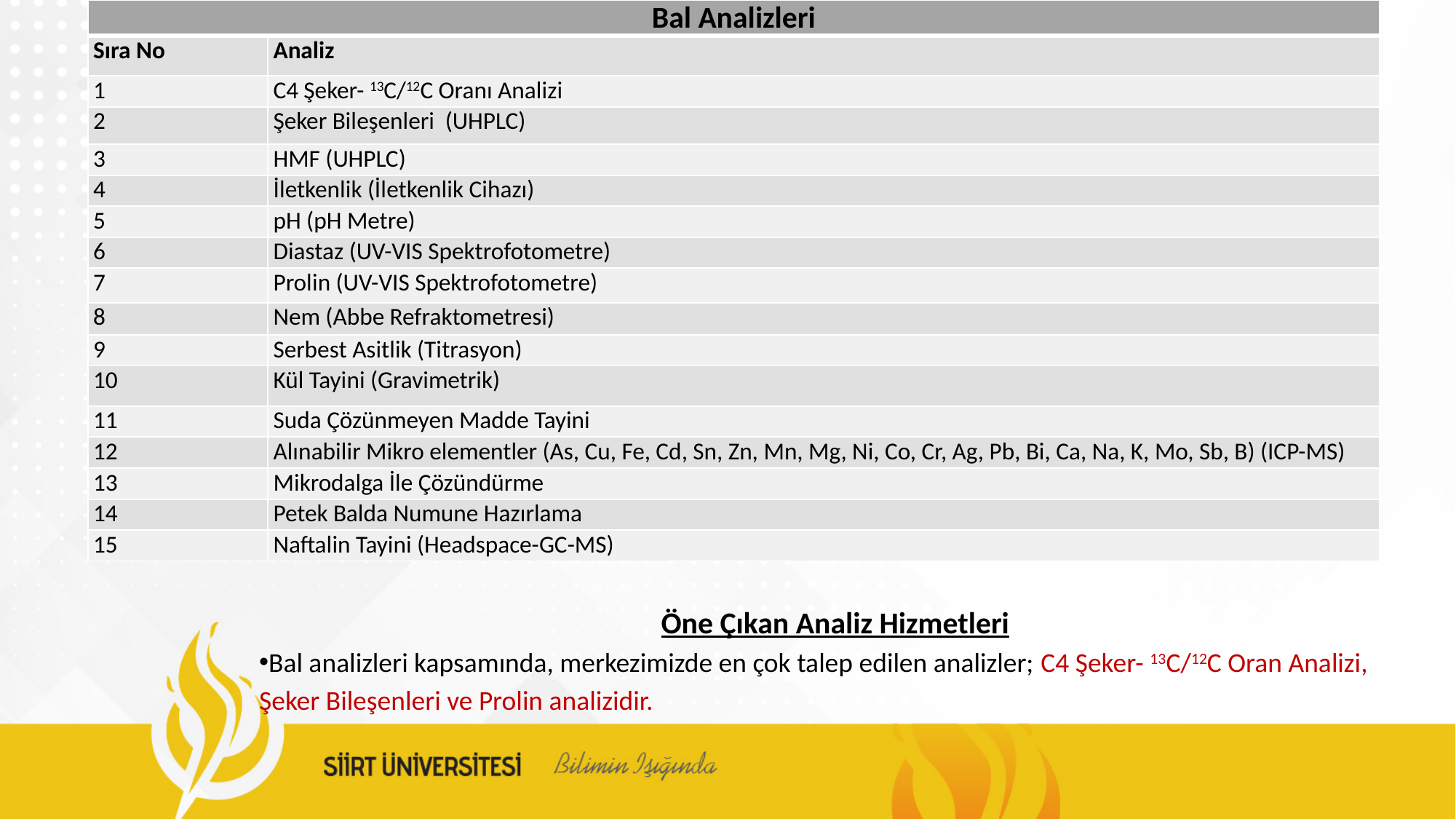

| Bal Analizleri |  |
| --- | --- |
| Sıra No | Analiz |
| 1 | C4 Şeker- 13C/12C Oranı Analizi |
| 2 | Şeker Bileşenleri (UHPLC) |
| 3 | HMF (UHPLC) |
| 4 | İletkenlik (İletkenlik Cihazı) |
| 5 | pH (pH Metre) |
| 6 | Diastaz (UV-VIS Spektrofotometre) |
| 7 | Prolin (UV-VIS Spektrofotometre) |
| 8 | Nem (Abbe Refraktometresi) |
| 9 | Serbest Asitlik (Titrasyon) |
| 10 | Kül Tayini (Gravimetrik) |
| 11 | Suda Çözünmeyen Madde Tayini |
| 12 | Alınabilir Mikro elementler (As, Cu, Fe, Cd, Sn, Zn, Mn, Mg, Ni, Co, Cr, Ag, Pb, Bi, Ca, Na, K, Mo, Sb, B) (ICP-MS) |
| 13 | Mikrodalga İle Çözündürme |
| 14 | Petek Balda Numune Hazırlama |
| 15 | Naftalin Tayini (Headspace-GC-MS) |
# Gıda Analizleri
Öne Çıkan Analiz Hizmetleri
Bal analizleri kapsamında, merkezimizde en çok talep edilen analizler; C4 Şeker- 13C/12C Oran Analizi, Şeker Bileşenleri ve Prolin analizidir.